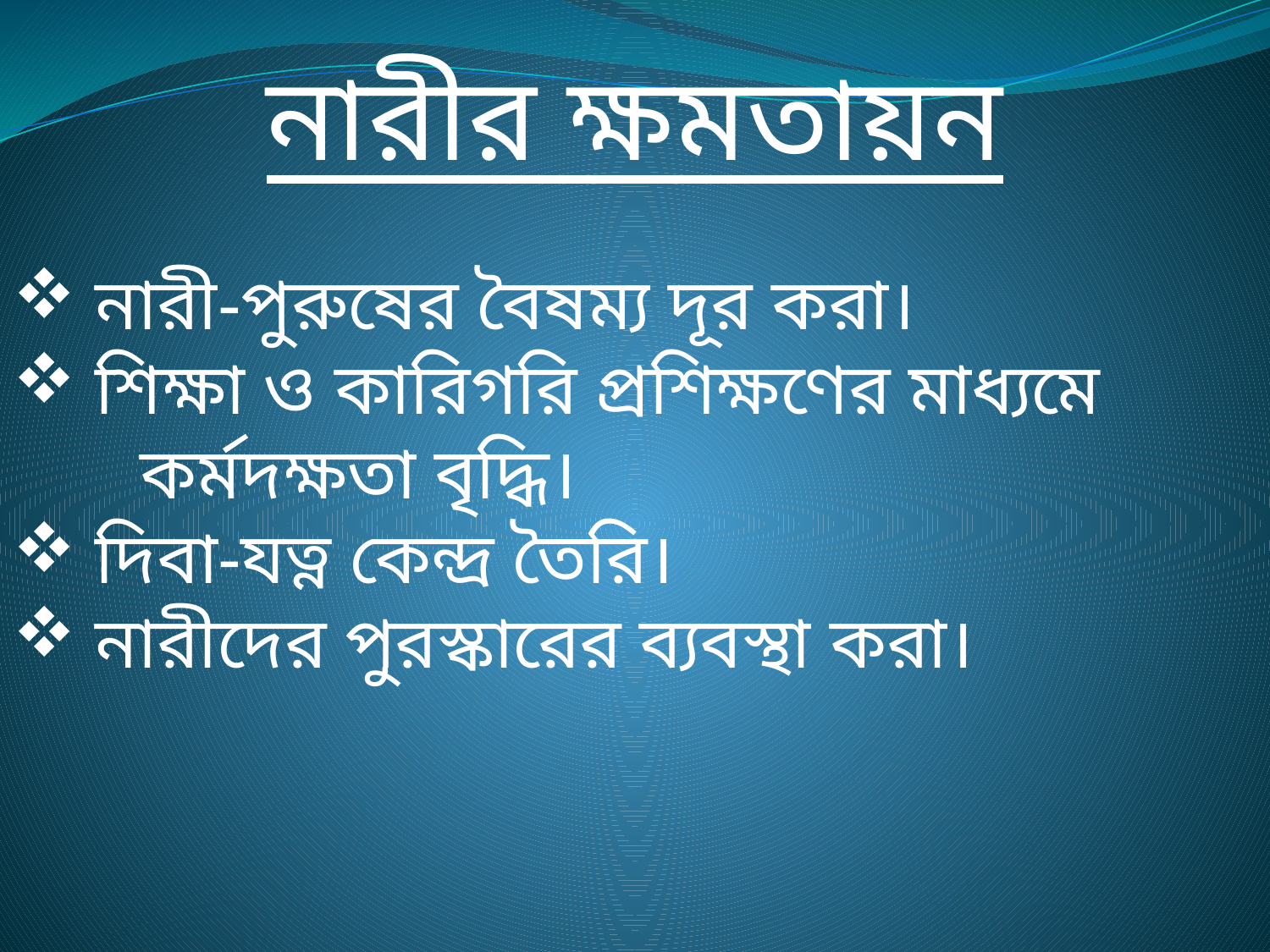

নারীর ক্ষমতায়ন

 নারী-পুরুষের বৈষম্য দূর করা।
 শিক্ষা ও কারিগরি প্রশিক্ষণের মাধ্যমে           	কর্মদক্ষতা বৃদ্ধি।
 দিবা-যত্ন কেন্দ্র তৈরি।
 নারীদের পুরস্কারের ব্যবস্থা করা।